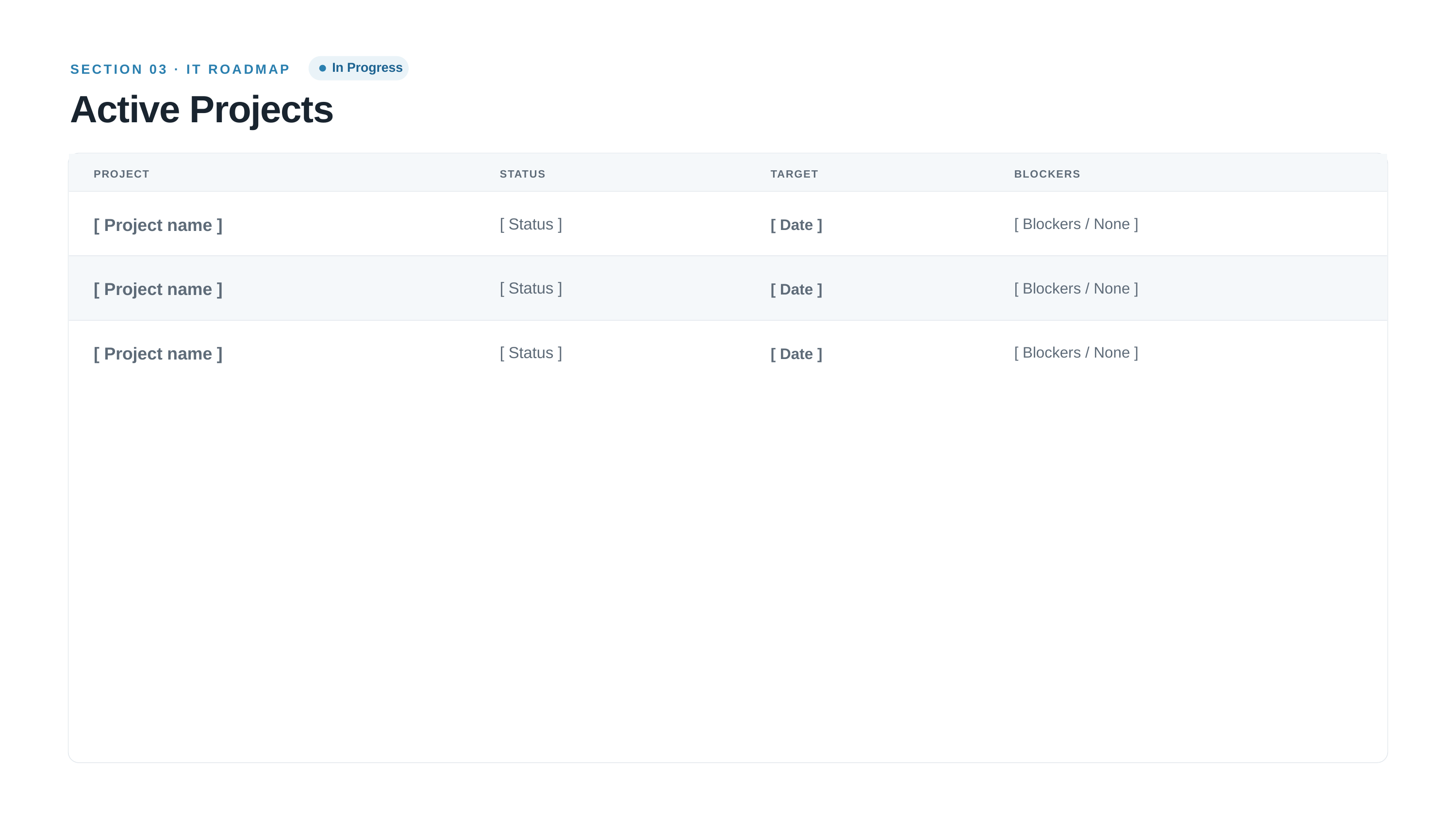

SECTION 03 · IT ROADMAP
In Progress

Active Projects

PROJECT
STATUS
TARGET
BLOCKERS

[ Status ]
[ Project name ]
[ Blockers / None ]
[ Date ]

[ Status ]
[ Project name ]
[ Blockers / None ]
[ Date ]

[ Status ]
[ Project name ]
[ Blockers / None ]
[ Date ]